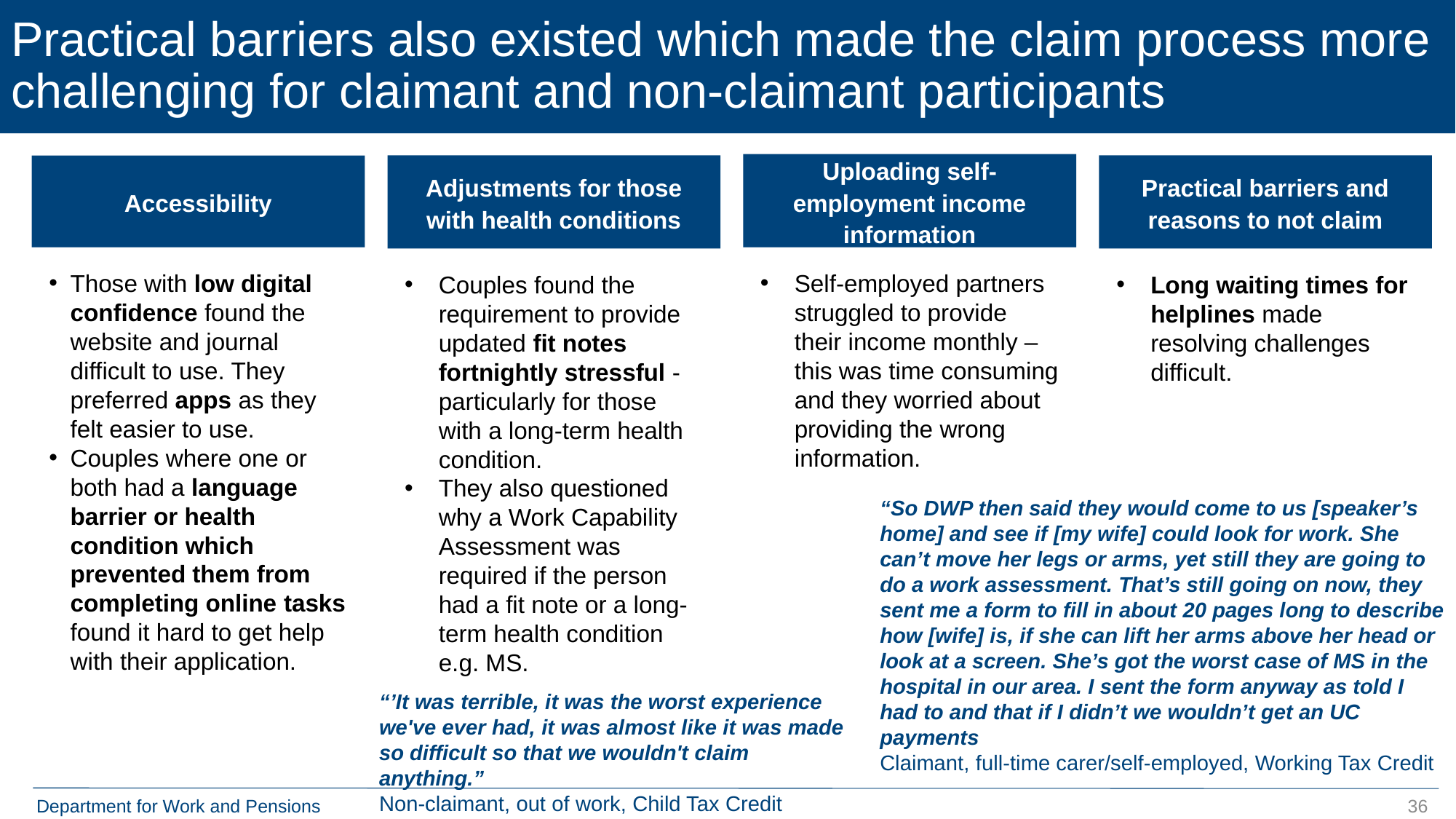

# Practical barriers also existed which made the claim process more challenging for claimant and non-claimant participants
Uploading self-employment income information
Accessibility
Adjustments for those with health conditions
Practical barriers and reasons to not claim
Those with low digital confidence found the website and journal difficult to use. They preferred apps as they felt easier to use.
Couples where one or both had a language barrier or health condition which prevented them from completing online tasks found it hard to get help with their application.
Self-employed partners struggled to provide their income monthly – this was time consuming and they worried about providing the wrong information.
Couples found the requirement to provide updated fit notes fortnightly stressful - particularly for those with a long-term health condition.
They also questioned why a Work Capability Assessment was required if the person had a fit note or a long-term health condition e.g. MS.
Long waiting times for helplines made resolving challenges difficult.
“So DWP then said they would come to us [speaker’s home] and see if [my wife] could look for work. She can’t move her legs or arms, yet still they are going to do a work assessment. That’s still going on now, they sent me a form to fill in about 20 pages long to describe how [wife] is, if she can lift her arms above her head or look at a screen. She’s got the worst case of MS in the hospital in our area. I sent the form anyway as told I had to and that if I didn’t we wouldn’t get an UC payments
Claimant, full-time carer/self-employed, Working Tax Credit
“’It was terrible, it was the worst experience we've ever had, it was almost like it was made so difficult so that we wouldn't claim anything.”
Non-claimant, out of work, Child Tax Credit